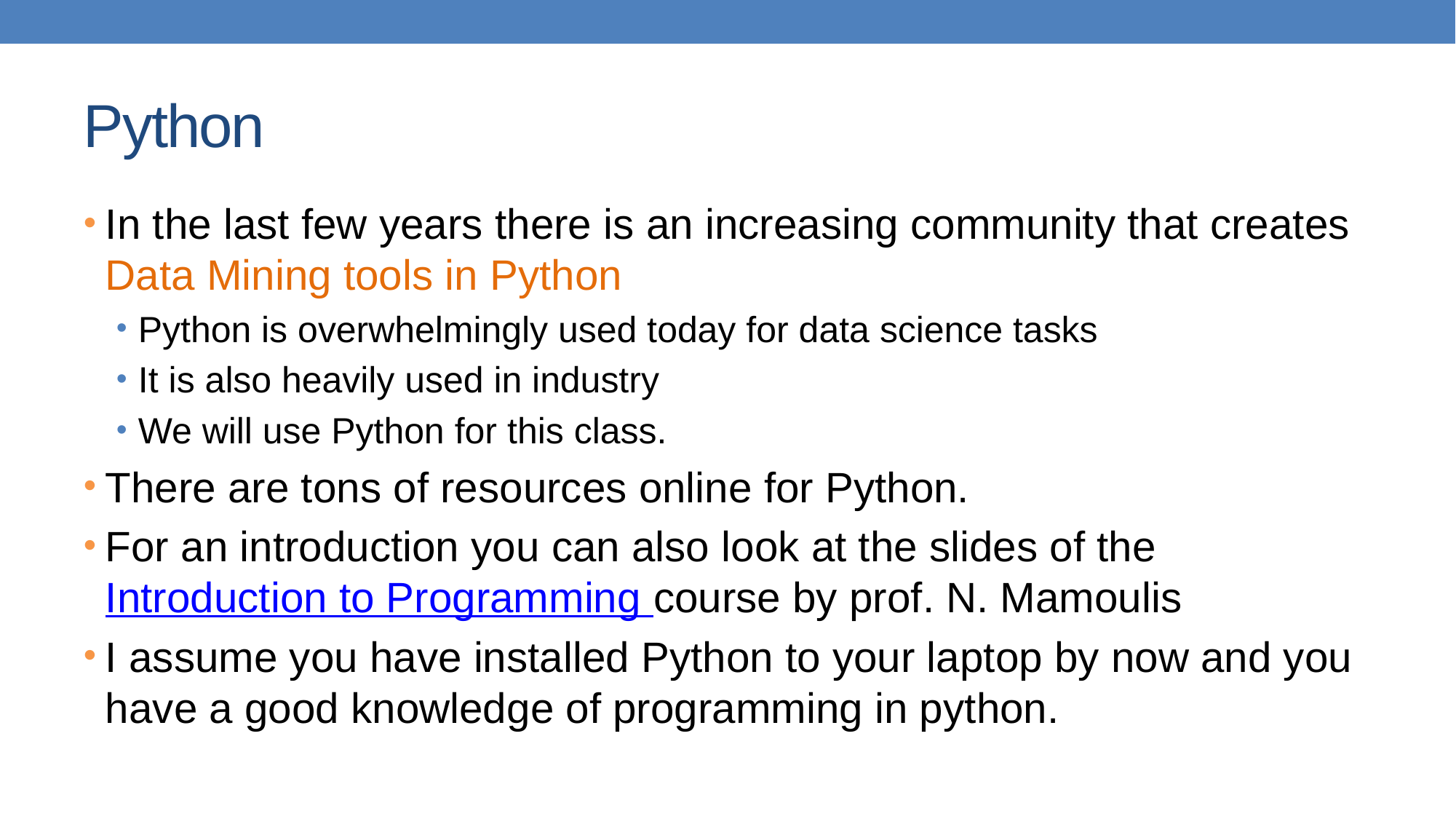

# Python
In the last few years there is an increasing community that creates Data Mining tools in Python
Python is overwhelmingly used today for data science tasks
It is also heavily used in industry
We will use Python for this class.
There are tons of resources online for Python.
For an introduction you can also look at the slides of the Introduction to Programming course by prof. N. Mamoulis
I assume you have installed Python to your laptop by now and you have a good knowledge of programming in python.